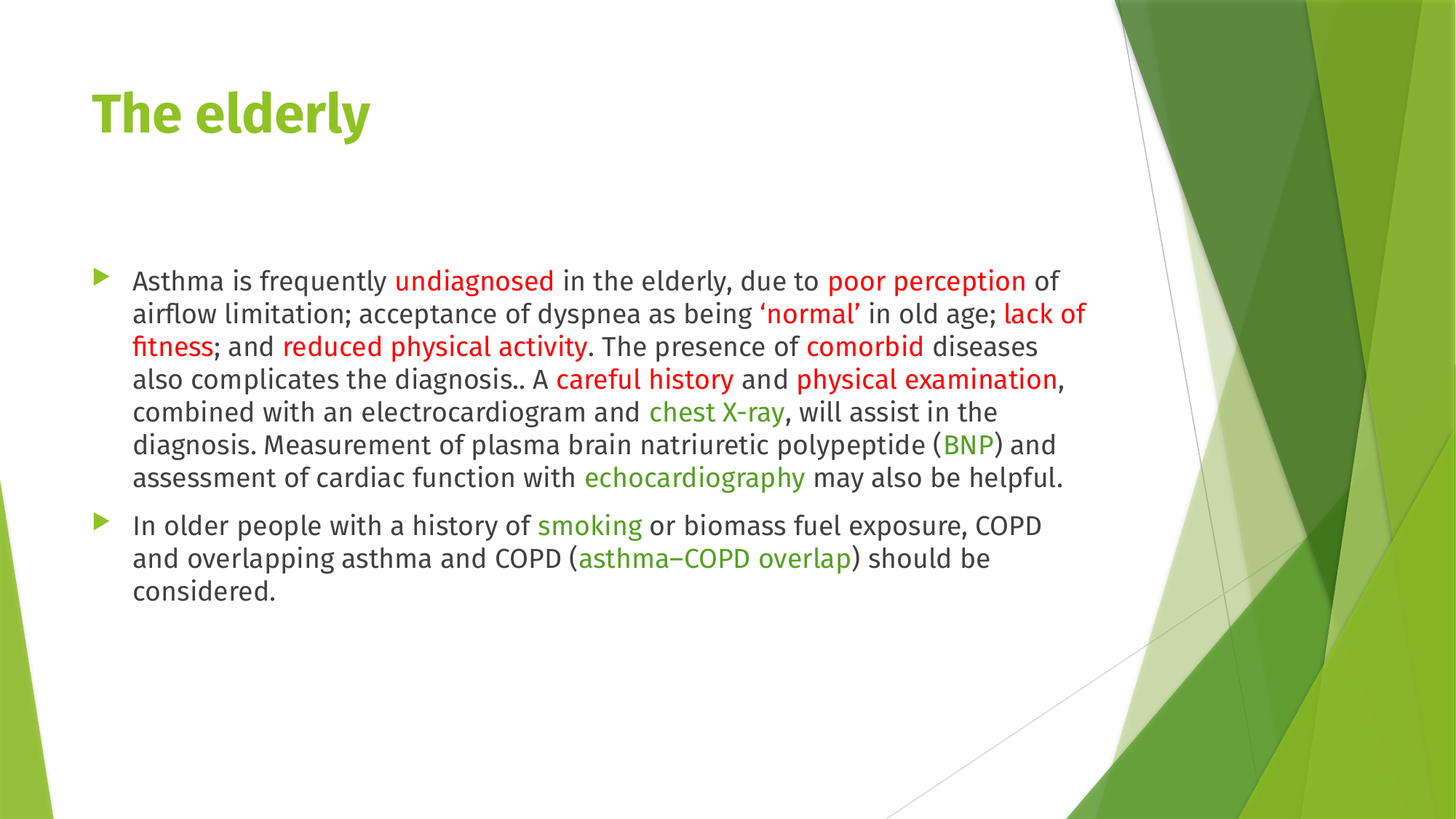

# The elderly
Asthma is frequently undiagnosed in the elderly, due to poor perception of airflow limitation; acceptance of dyspnea as being ‘normal’ in old age; lack of fitness; and reduced physical activity. The presence of comorbid diseases also complicates the diagnosis.. A careful history and physical examination, combined with an electrocardiogram and chest X-ray, will assist in the diagnosis. Measurement of plasma brain natriuretic polypeptide (BNP) and assessment of cardiac function with echocardiography may also be helpful.
In older people with a history of smoking or biomass fuel exposure, COPD and overlapping asthma and COPD (asthma–COPD overlap) should be considered.